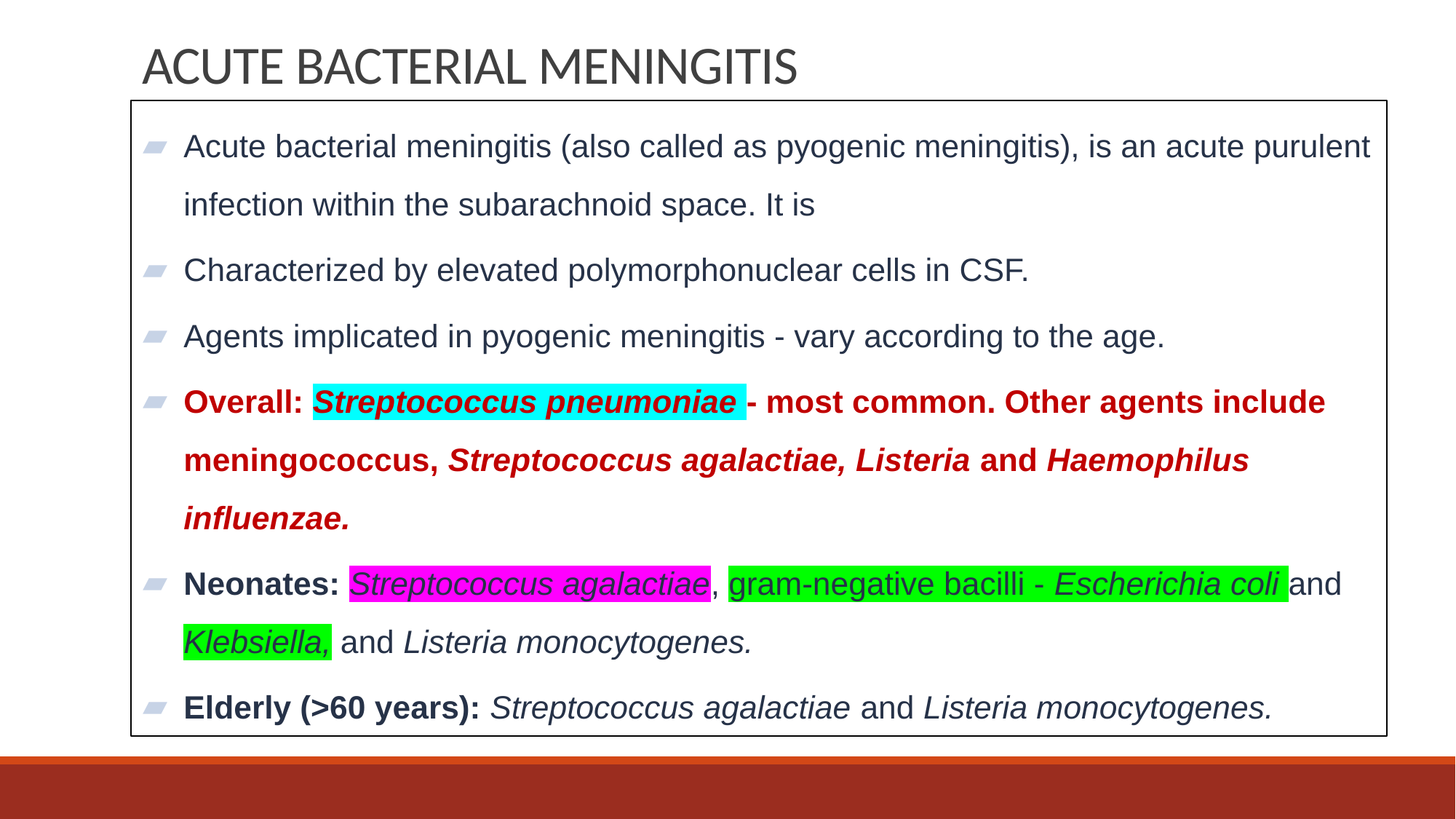

# ACUTE BACTERIAL MENINGITIS
Acute bacterial meningitis (also called as pyogenic meningitis), is an acute purulent infection within the subarachnoid space. It is
Characterized by elevated polymorphonuclear cells in CSF.
Agents implicated in pyogenic meningitis - vary according to the age.
Overall: Streptococcus pneumoniae - most common. Other agents include meningococcus, Streptococcus agalactiae, Listeria and Haemophilus influenzae.
Neonates: Streptococcus agalactiae, gram-negative bacilli - Escherichia coli and Klebsiella, and Listeria monocytogenes.
Elderly (>60 years): Streptococcus agalactiae and Listeria monocytogenes.